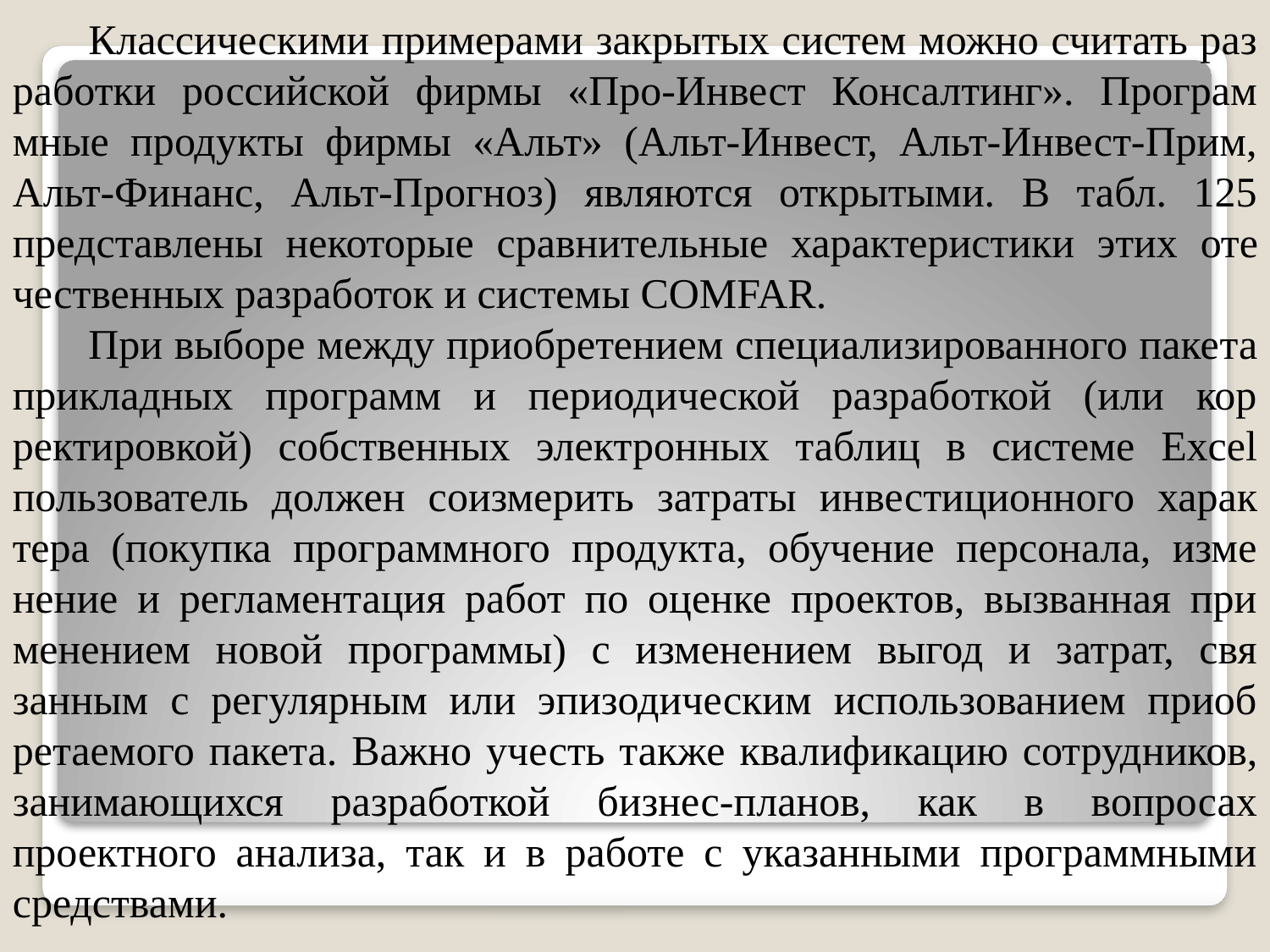

Классическими примерами закрытых систем можно считать раз­работки российской фирмы «Про-Инвест Консалтинг». Програм­мные продукты фирмы «Альт» (Альт-Инвест, Альт-Инвест-Прим, Альт-Финанс, Альт-Прогноз) являются открытыми. В табл. 125 представлены некоторые сравнительные характеристики этих оте­чественных разработок и системы COMFAR.
При выборе между приобретением специализированного паке­та прикладных программ и периодической разработкой (или кор­ректировкой) собственных электронных таблиц в системе Excel пользователь должен соизмерить затраты инвестиционного харак­тера (покупка программного продукта, обучение персонала, изме­нение и регламентация работ по оценке проектов, вызванная при­менением новой программы) с изменением выгод и затрат, свя­занным с регулярным или эпизодическим использованием приоб­ретаемого пакета. Важно учесть также квалификацию сотруд­ников, занимающихся разработкой бизнес-планов, как в вопросах проектного анализа, так и в работе с указанными программными средствами.